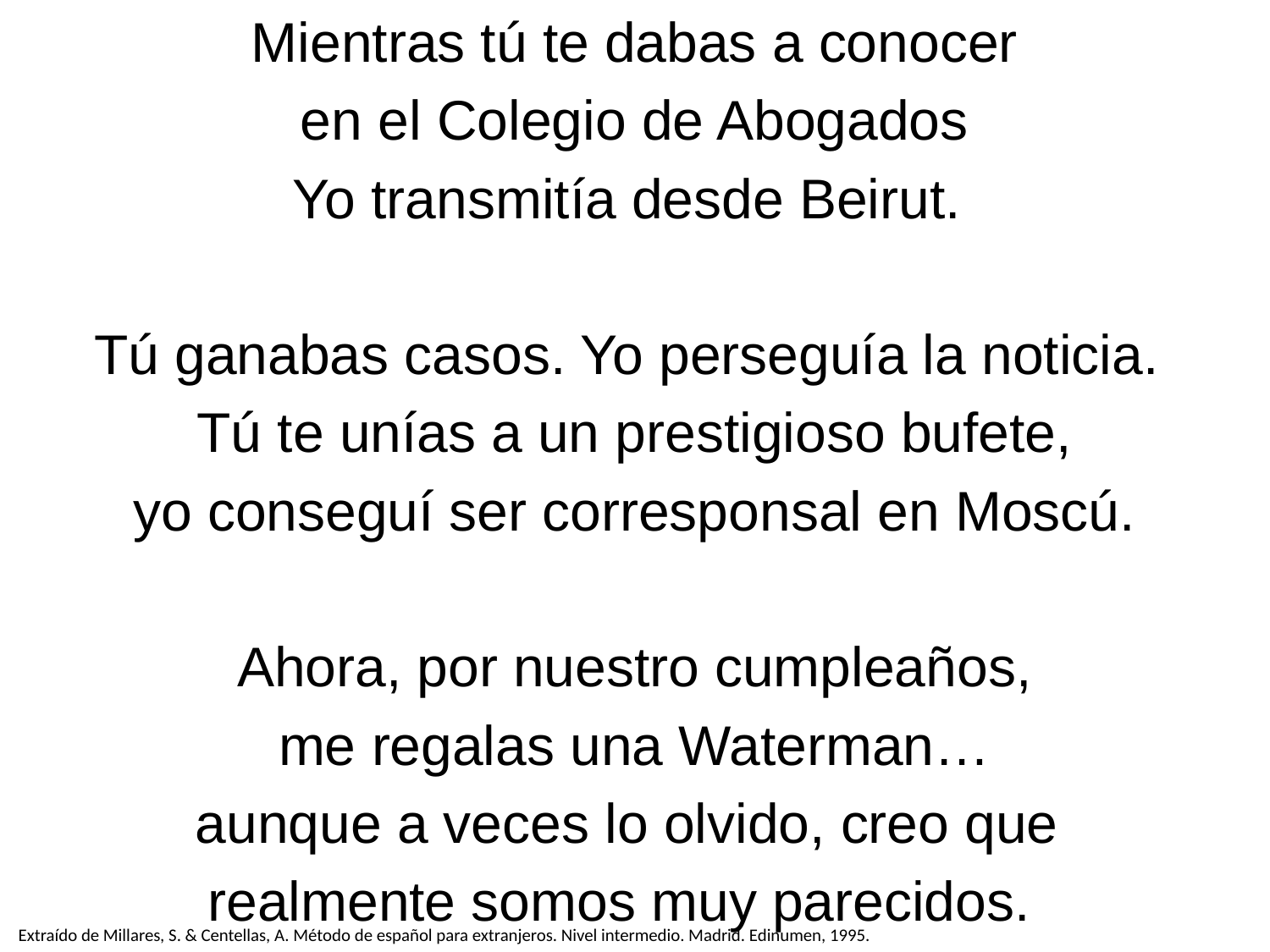

Mientras tú te dabas a conocer
en el Colegio de Abogados
Yo transmitía desde Beirut.

Tú ganabas casos. Yo perseguía la noticia.
Tú te unías a un prestigioso bufete,
yo conseguí ser corresponsal en Moscú.

Ahora, por nuestro cumpleaños,
me regalas una Waterman…
aunque a veces lo olvido, creo que
realmente somos muy parecidos.

Extraído de Millares, S. & Centellas, A. Método de español para extranjeros. Nivel intermedio. Madrid. Edinumen, 1995.